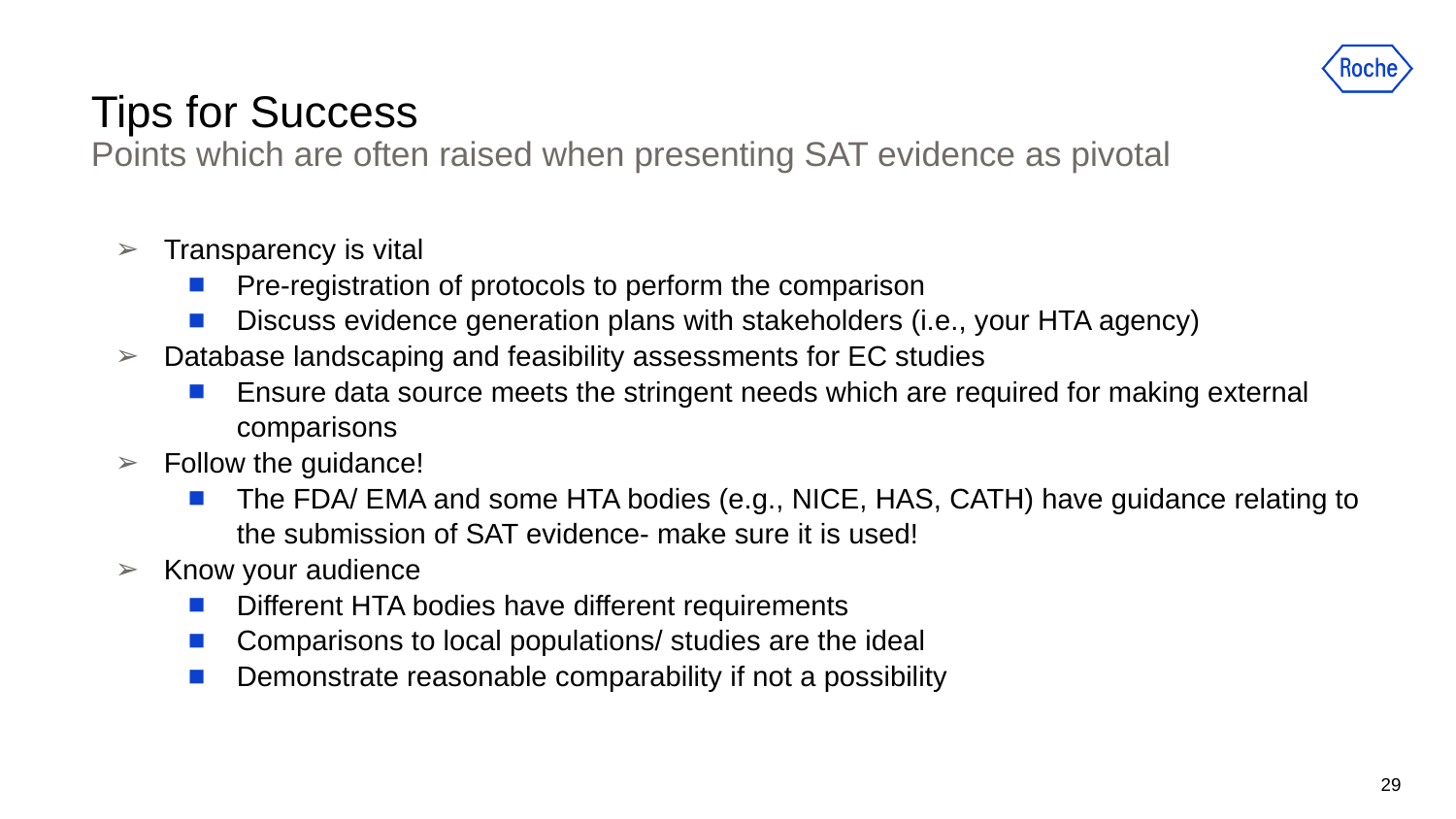

# Tips for Success
Points which are often raised when presenting SAT evidence as pivotal
Transparency is vital
Pre-registration of protocols to perform the comparison
Discuss evidence generation plans with stakeholders (i.e., your HTA agency)
Database landscaping and feasibility assessments for EC studies
Ensure data source meets the stringent needs which are required for making external comparisons
Follow the guidance!
The FDA/ EMA and some HTA bodies (e.g., NICE, HAS, CATH) have guidance relating to the submission of SAT evidence- make sure it is used!
Know your audience
Different HTA bodies have different requirements
Comparisons to local populations/ studies are the ideal
Demonstrate reasonable comparability if not a possibility